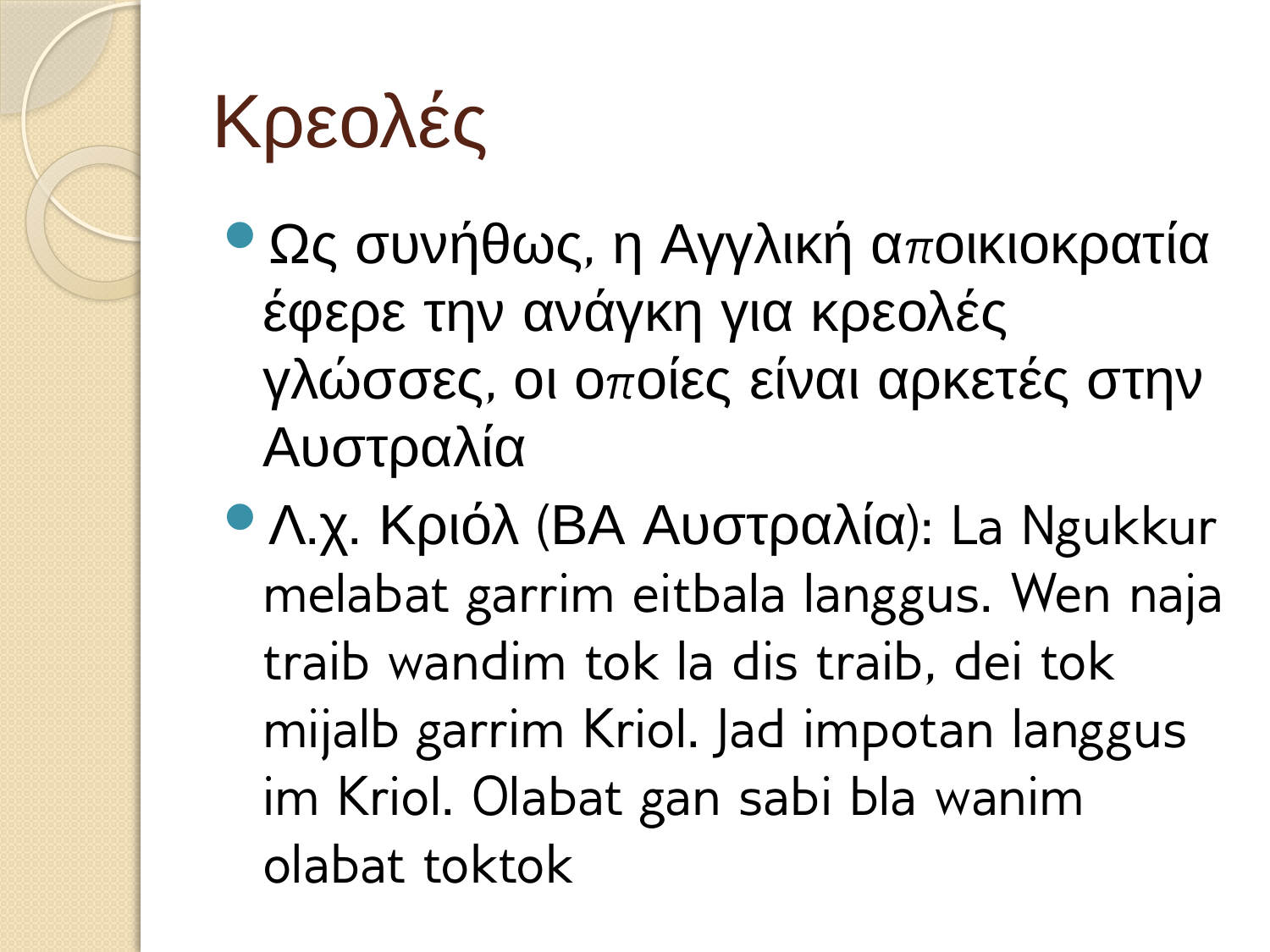

# Κρεολές
Ως συνήθως, η Αγγλική αποικιοκρατία  έφερε την ανάγκη για κρεολές γλώσσες, οι οποίες είναι αρκετές στην Αυστραλία
Λ.χ. Κριόλ (ΒΑ Αυστραλία): La Ngukkur melabat garrim eitbala langgus. Wen naja traib wandim tok la dis traib, dei tok mijalb garrim Kriol. Jad impotan langgus im Kriol. Olabat gan sabi bla wanim olabat toktok